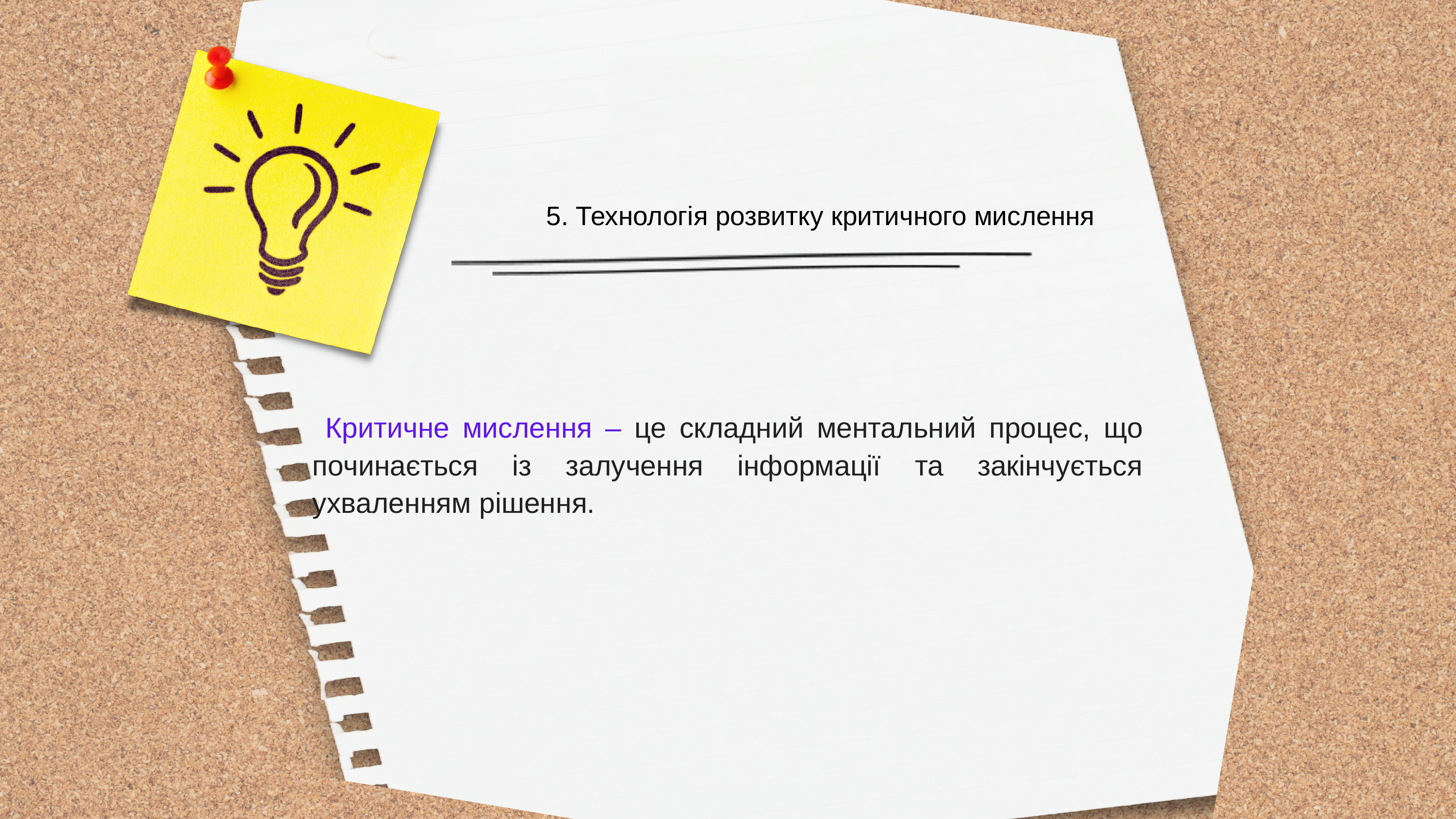

5. Технологія розвитку критичного мислення

 Критичне мислення – це складний ментальний процес, що починається із залучення інформації та закінчується ухваленням рішення.